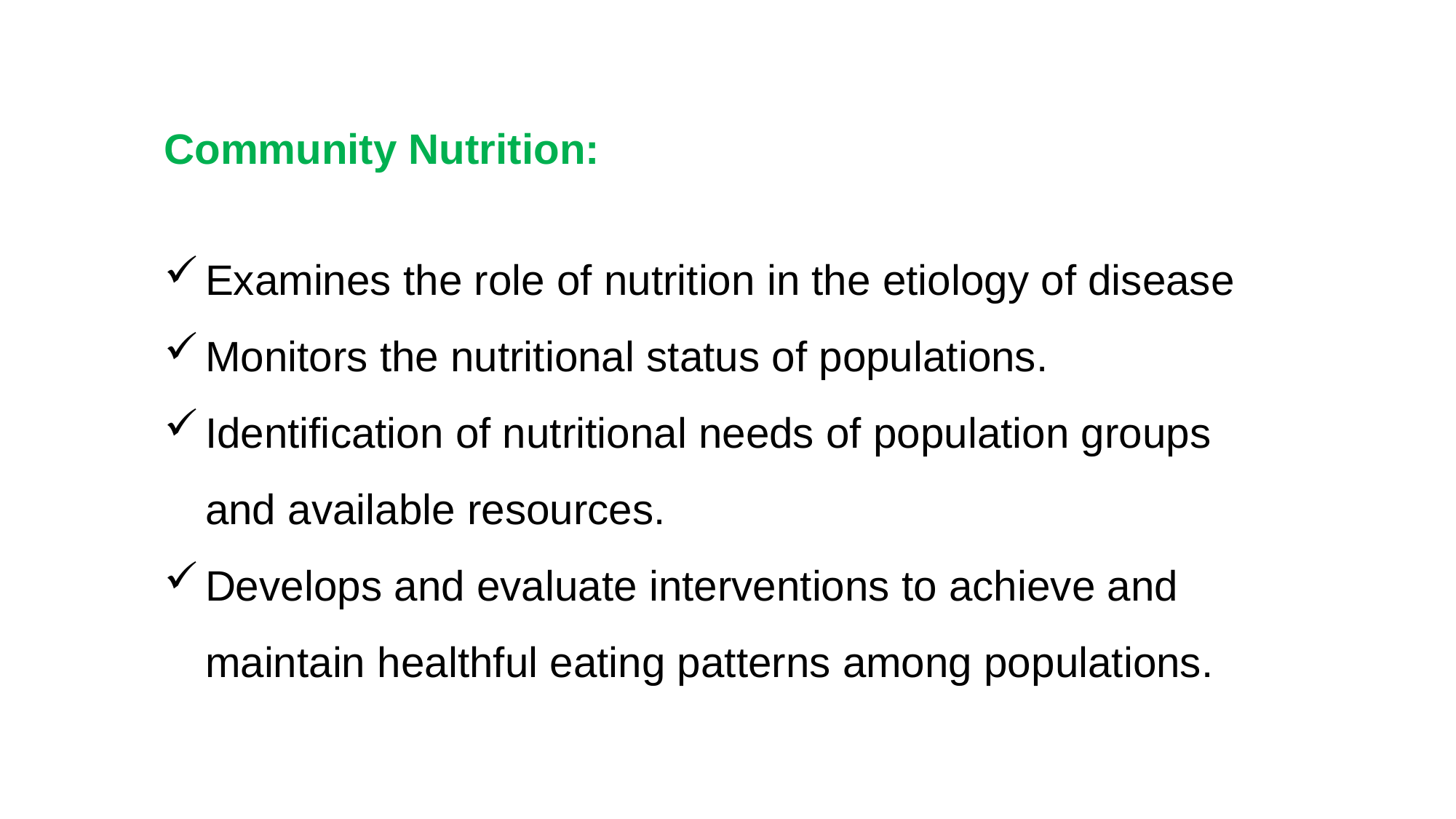

Community Nutrition:

Examines the role of nutrition in the etiology of disease
Monitors the nutritional status of populations.
Identification of nutritional needs of population groups and available resources.
Develops and evaluate interventions to achieve and maintain healthful eating patterns among populations.